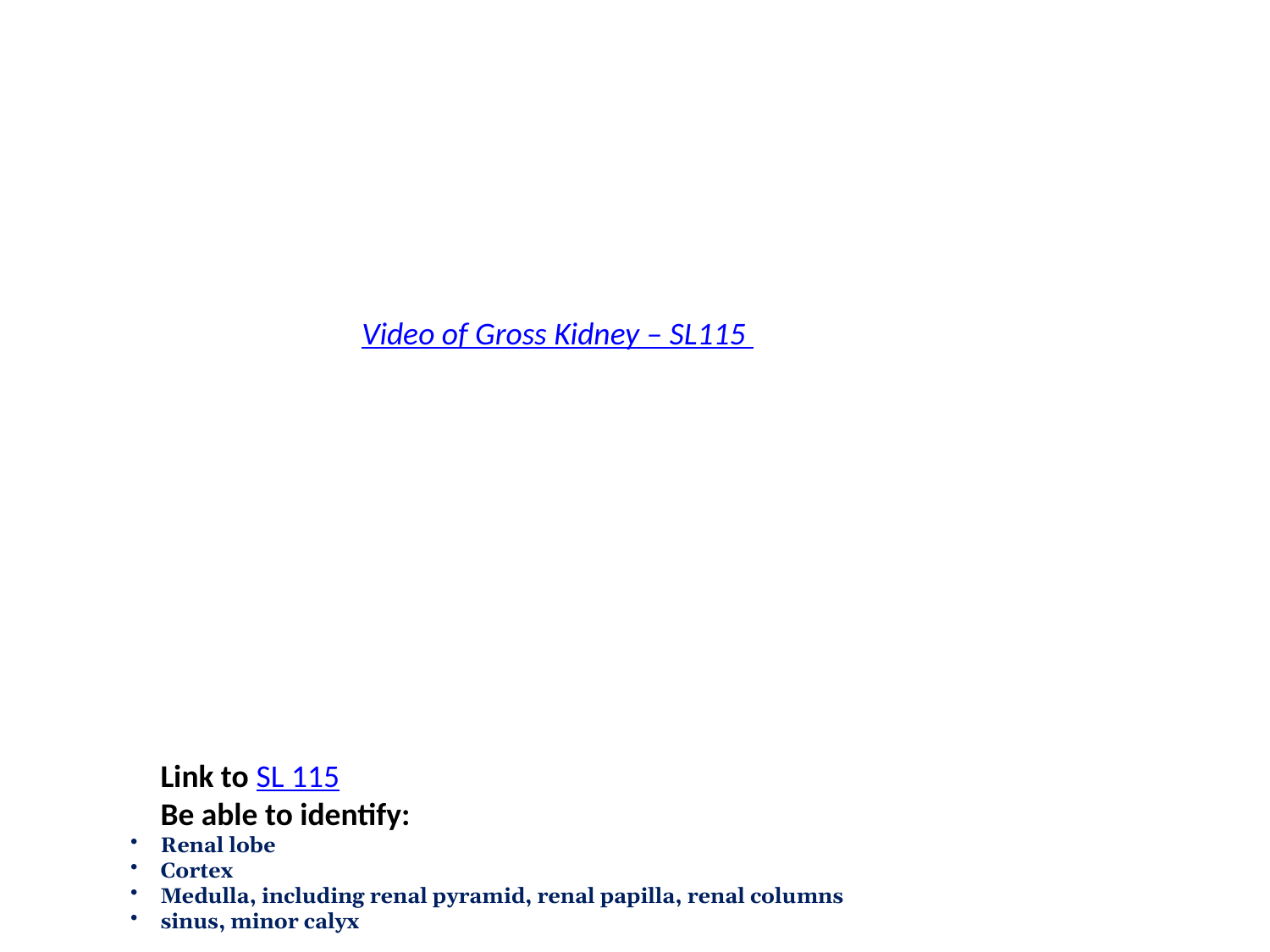

Video of Gross Kidney – SL115
Link to SL 115
Be able to identify:
Renal lobe
Cortex
Medulla, including renal pyramid, renal papilla, renal columns
sinus, minor calyx